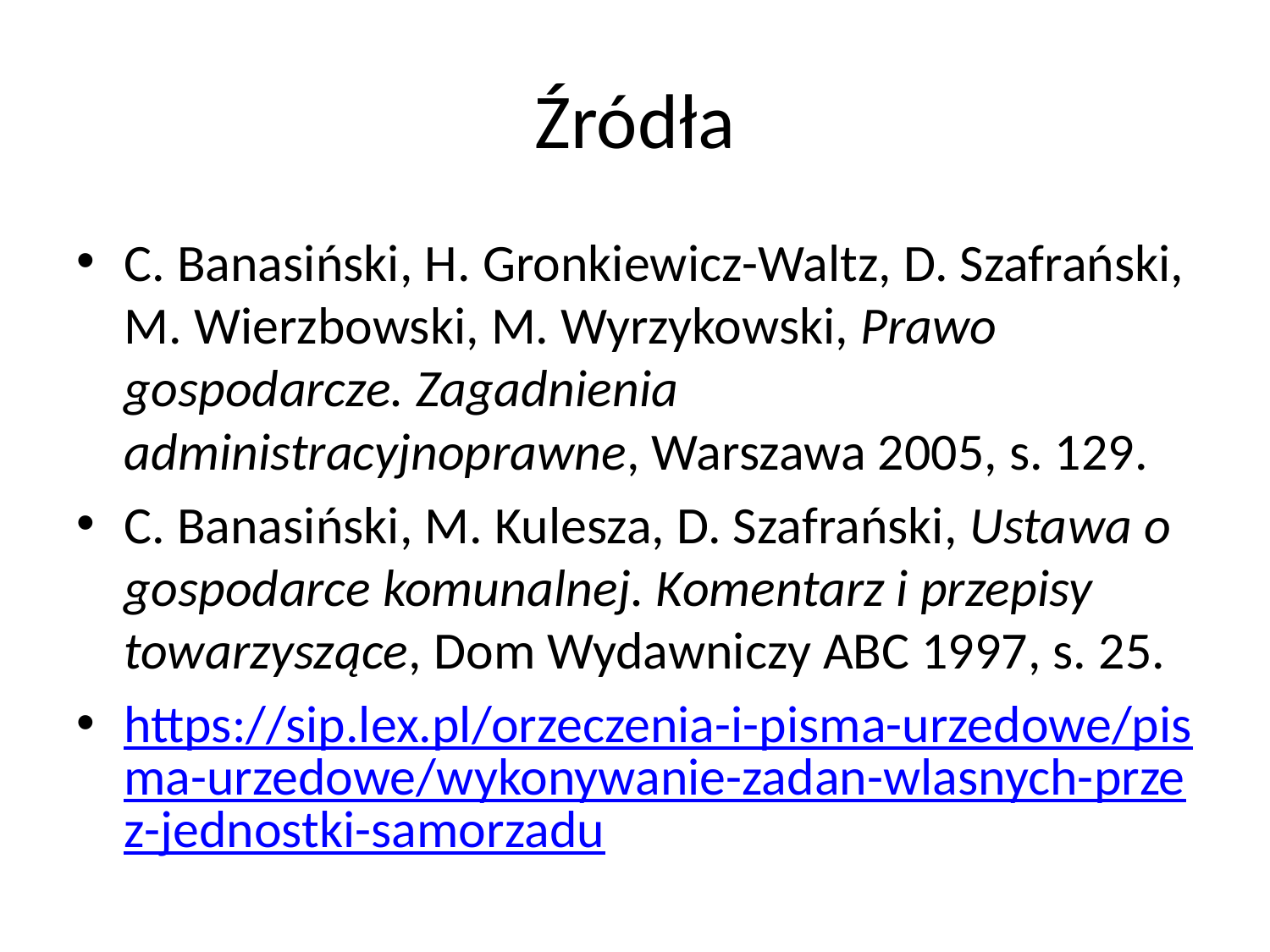

# Źródła
C. Banasiński, H. Gronkiewicz-Waltz, D. Szafrański, M. Wierzbowski, M. Wyrzykowski, Prawo gospodarcze. Zagadnienia administracyjnoprawne, Warszawa 2005, s. 129.
C. Banasiński, M. Kulesza, D. Szafrański, Ustawa o gospodarce komunalnej. Komentarz i przepisy towarzyszące, Dom Wydawniczy ABC 1997, s. 25.
https://sip.lex.pl/orzeczenia-i-pisma-urzedowe/pisma-urzedowe/wykonywanie-zadan-wlasnych-przez-jednostki-samorzadu